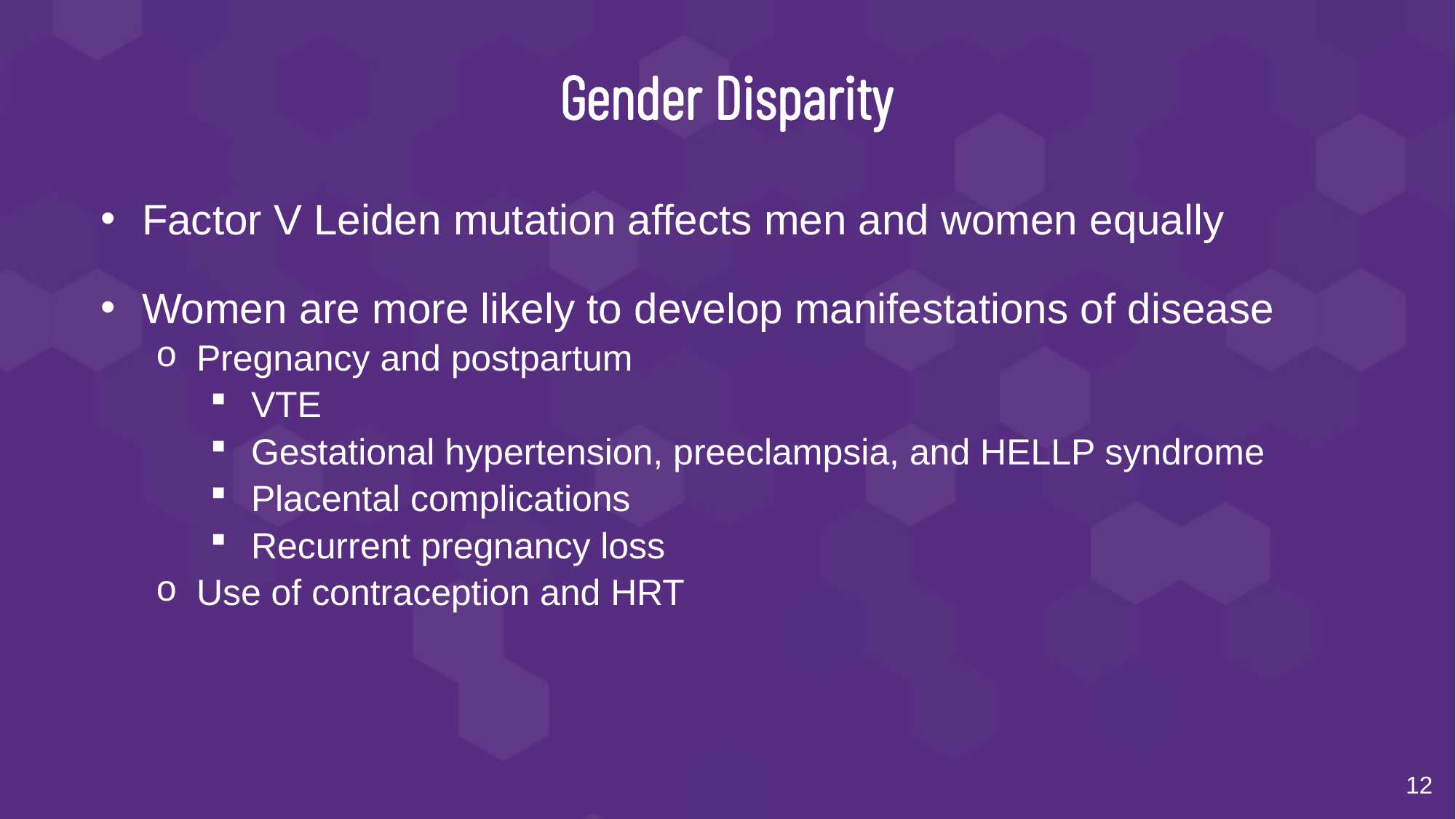

# Gender Disparity
Factor V Leiden mutation affects men and women equally
Women are more likely to develop manifestations of disease
Pregnancy and postpartum
VTE
Gestational hypertension, preeclampsia, and HELLP syndrome
Placental complications
Recurrent pregnancy loss
Use of contraception and HRT